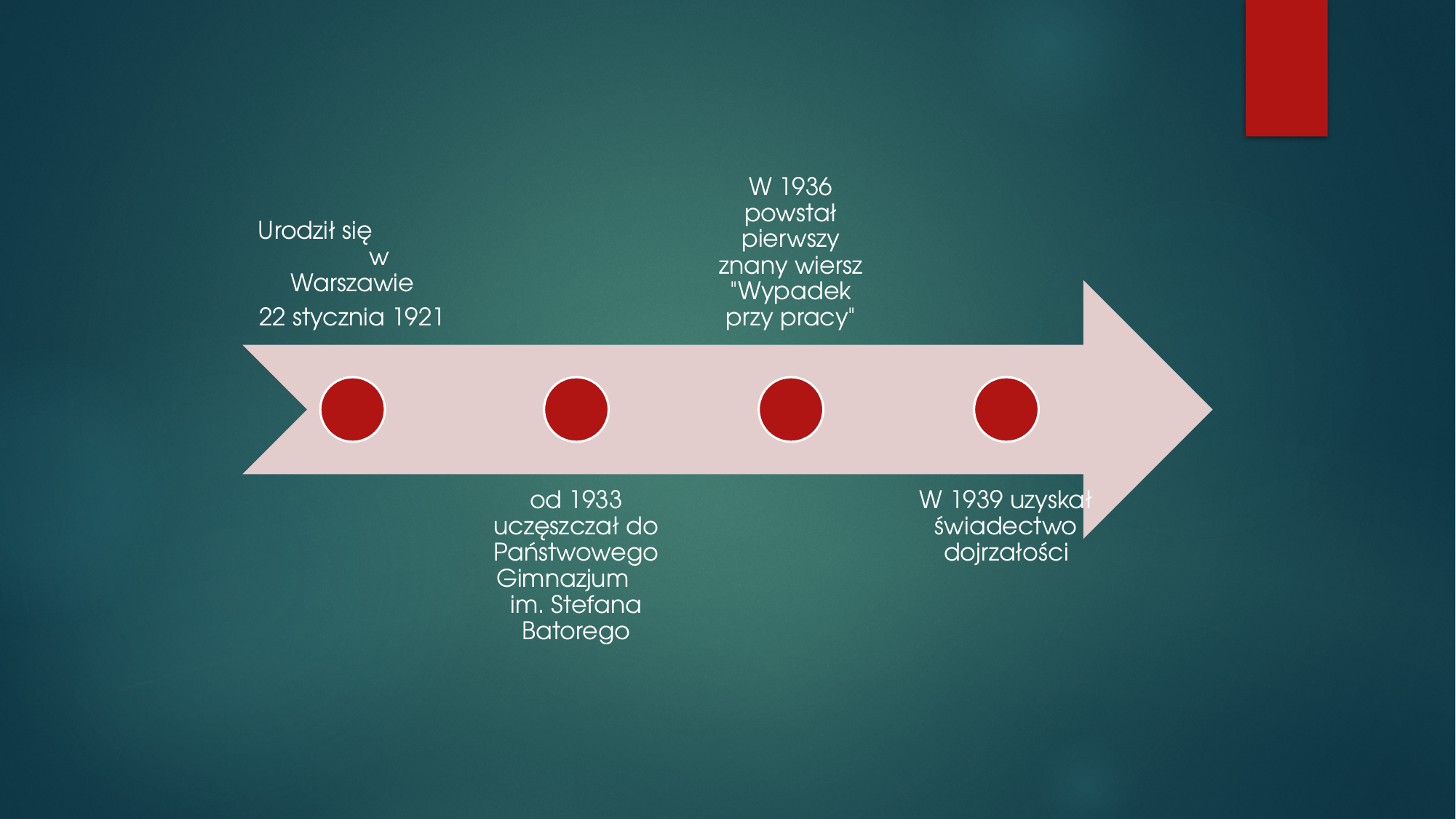

Urodził się                    w Warszawie
22 stycznia 1921
od 1933 uczęszczał do Państwowego Gimnazjum     im. Stefana Batorego
W 1936 powstał pierwszy znany wiersz "Wypadek przy pracy"
W 1939 uzyskał świadectwo dojrzałości